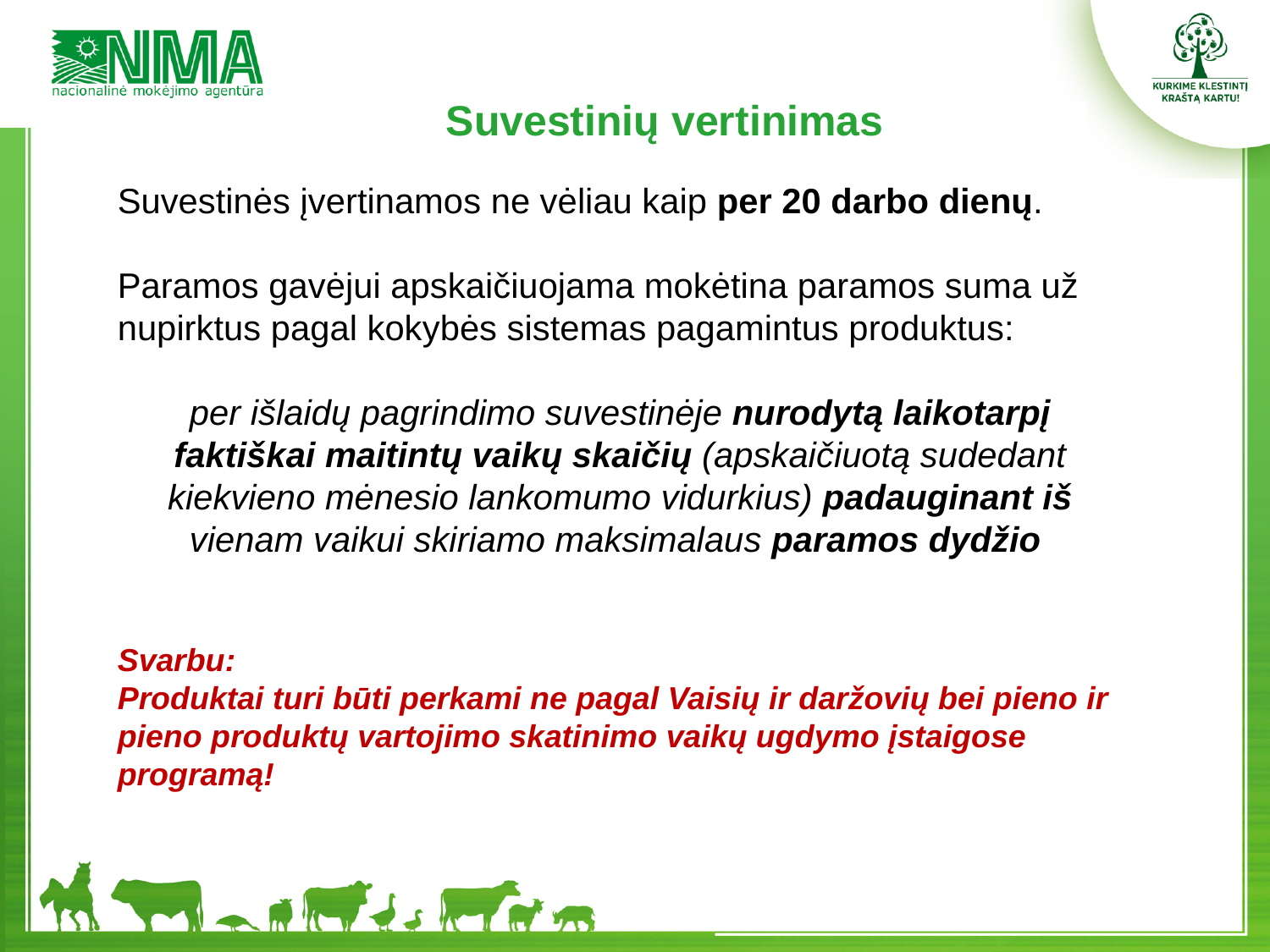

Suvestinių vertinimas

Suvestinės įvertinamos ne vėliau kaip per 20 darbo dienų.

Paramos gavėjui apskaičiuojama mokėtina paramos suma už nupirktus pagal kokybės sistemas pagamintus produktus:

per išlaidų pagrindimo suvestinėje nurodytą laikotarpį faktiškai maitintų vaikų skaičių (apskaičiuotą sudedant kiekvieno mėnesio lankomumo vidurkius) padauginant iš vienam vaikui skiriamo maksimalaus paramos dydžio

Svarbu:
Produktai turi būti perkami ne pagal Vaisių ir daržovių bei pieno ir pieno produktų vartojimo skatinimo vaikų ugdymo įstaigose programą!